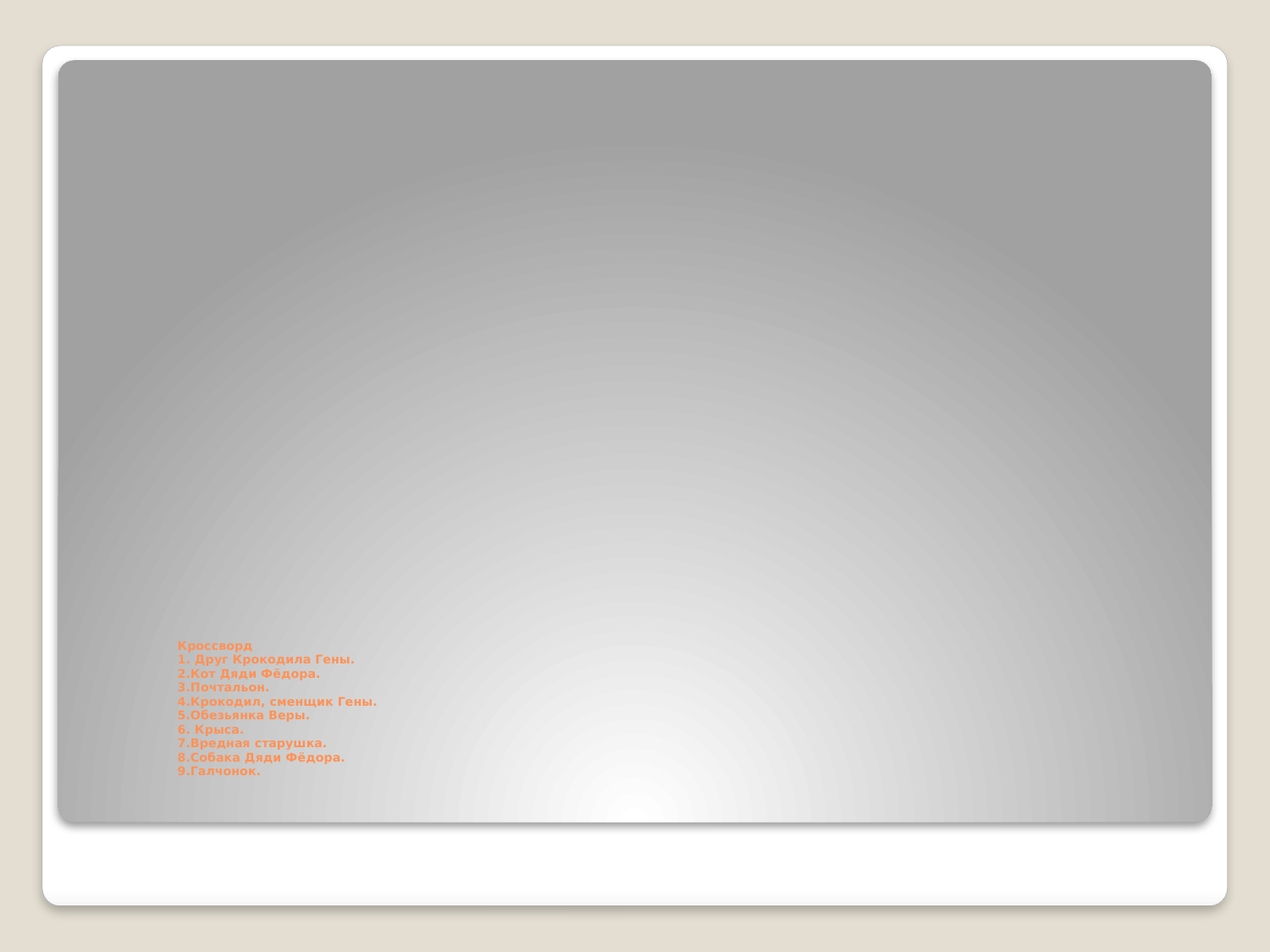

# Кроссворд 1. Друг Крокодила Гены. 2.Кот Дяди Фёдора. 3.Почтальон. 4.Крокодил, сменщик Гены. 5.Обезьянка Веры. 6. Крыса. 7.Вредная старушка. 8.Собака Дяди Фёдора. 9.Галчонок.